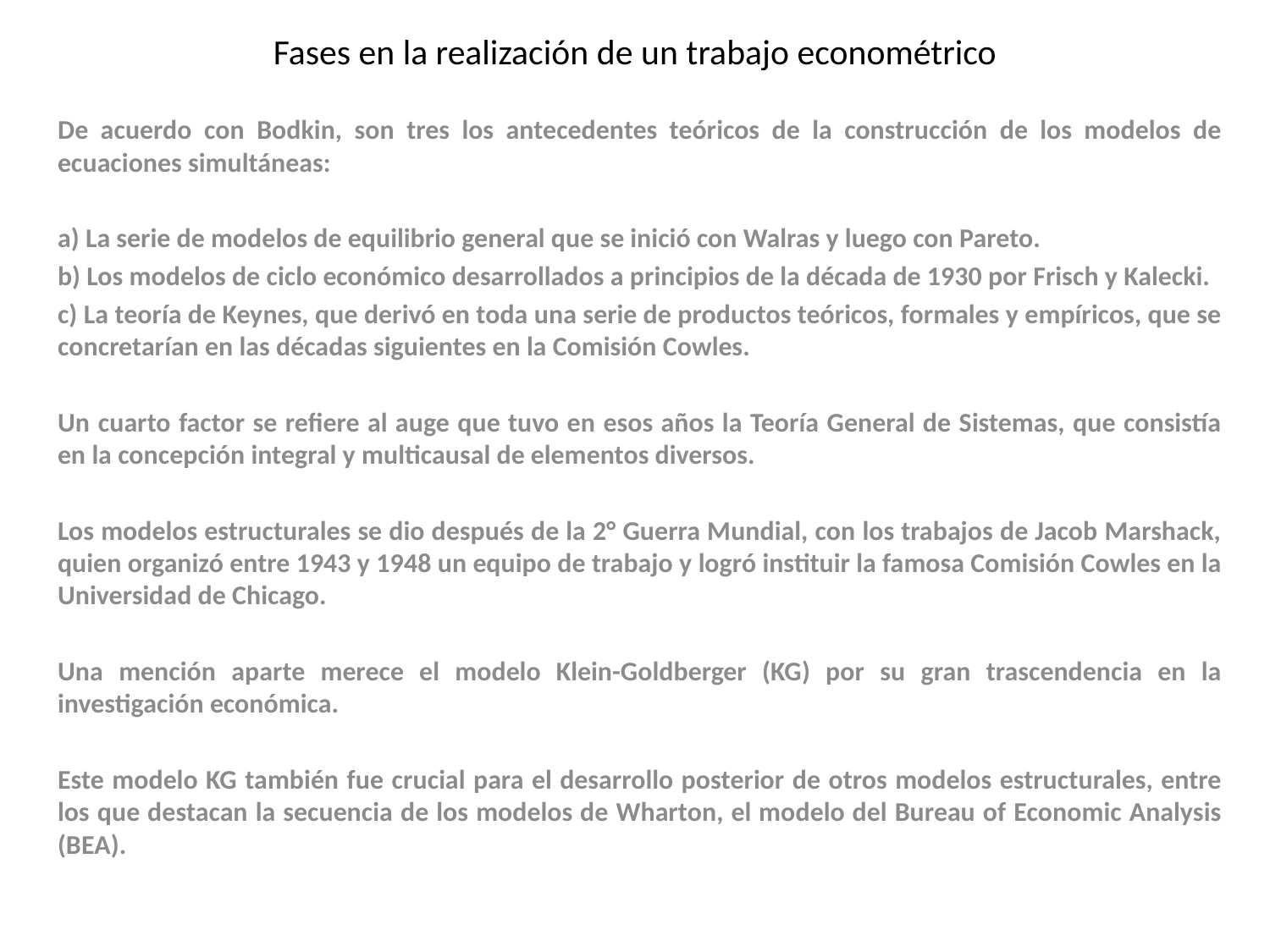

# Fases en la realización de un trabajo econométrico
De acuerdo con Bodkin, son tres los antecedentes teóricos de la construcción de los modelos de ecuaciones simultáneas:

a) La serie de modelos de equilibrio general que se inició con Walras y luego con Pareto.
b) Los modelos de ciclo económico desarrollados a principios de la década de 1930 por Frisch y Kalecki.
c) La teoría de Keynes, que derivó en toda una serie de productos teóricos, formales y empíricos, que se concretarían en las décadas siguientes en la Comisión Cowles.

Un cuarto factor se refiere al auge que tuvo en esos años la Teoría General de Sistemas, que consistía en la concepción integral y multicausal de elementos diversos.

Los modelos estructurales se dio después de la 2° Guerra Mundial, con los trabajos de Jacob Marshack, quien organizó entre 1943 y 1948 un equipo de trabajo y logró instituir la famosa Comisión Cowles en la Universidad de Chicago.

Una mención aparte merece el modelo Klein-Goldberger (KG) por su gran trascendencia en la investigación económica.

Este modelo KG también fue crucial para el desarrollo posterior de otros modelos estructurales, entre los que destacan la secuencia de los modelos de Wharton, el modelo del Bureau of Economic Analysis (BEA).